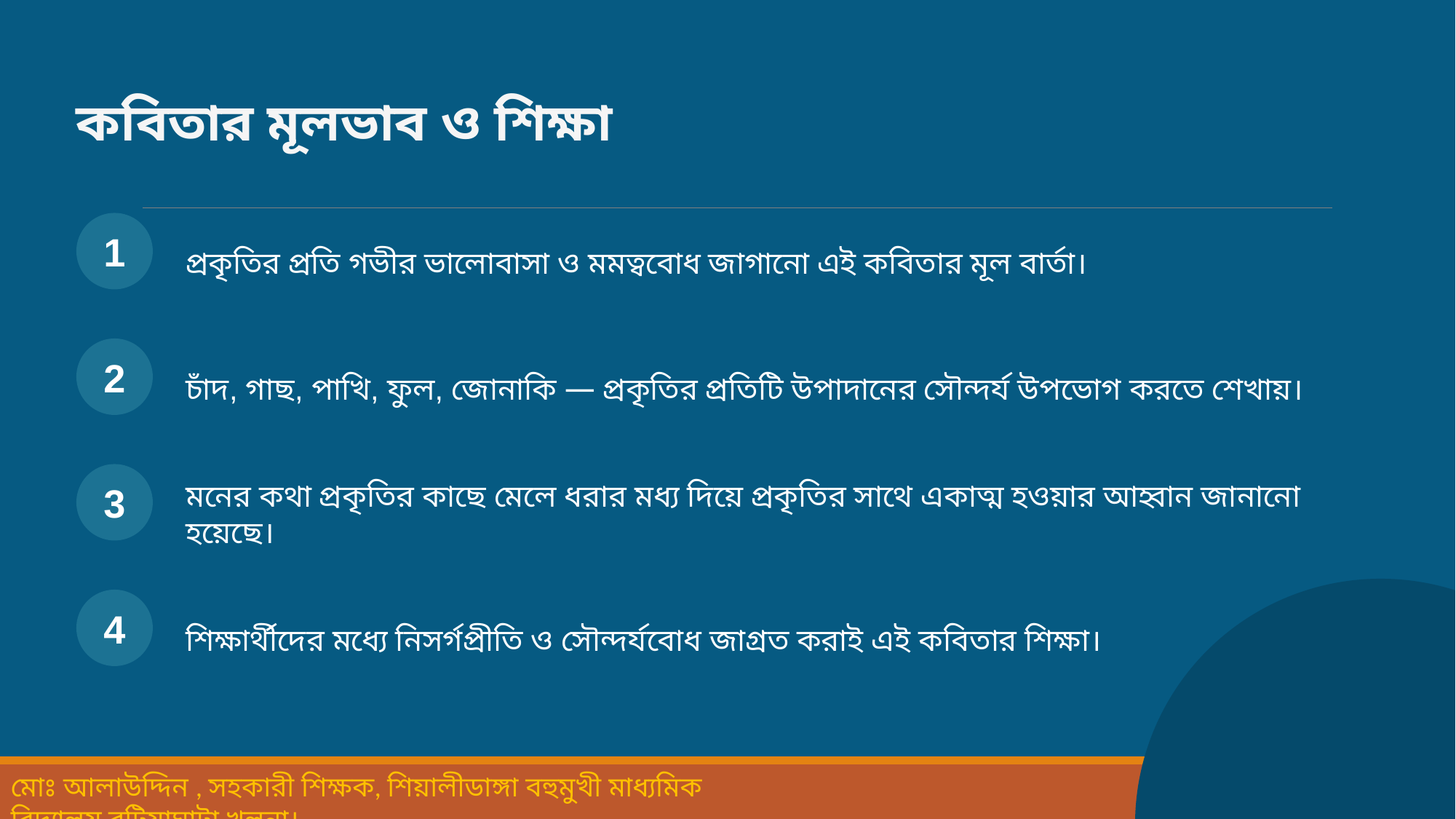

কবিতার মূলভাব ও শিক্ষা
প্রকৃতির প্রতি গভীর ভালোবাসা ও মমত্ববোধ জাগানো এই কবিতার মূল বার্তা।

1
চাঁদ, গাছ, পাখি, ফুল, জোনাকি — প্রকৃতির প্রতিটি উপাদানের সৌন্দর্য উপভোগ করতে শেখায়।

2
মনের কথা প্রকৃতির কাছে মেলে ধরার মধ্য দিয়ে প্রকৃতির সাথে একাত্ম হওয়ার আহ্বান জানানো হয়েছে।

3

শিক্ষার্থীদের মধ্যে নিসর্গপ্রীতি ও সৌন্দর্যবোধ জাগ্রত করাই এই কবিতার শিক্ষা।

4